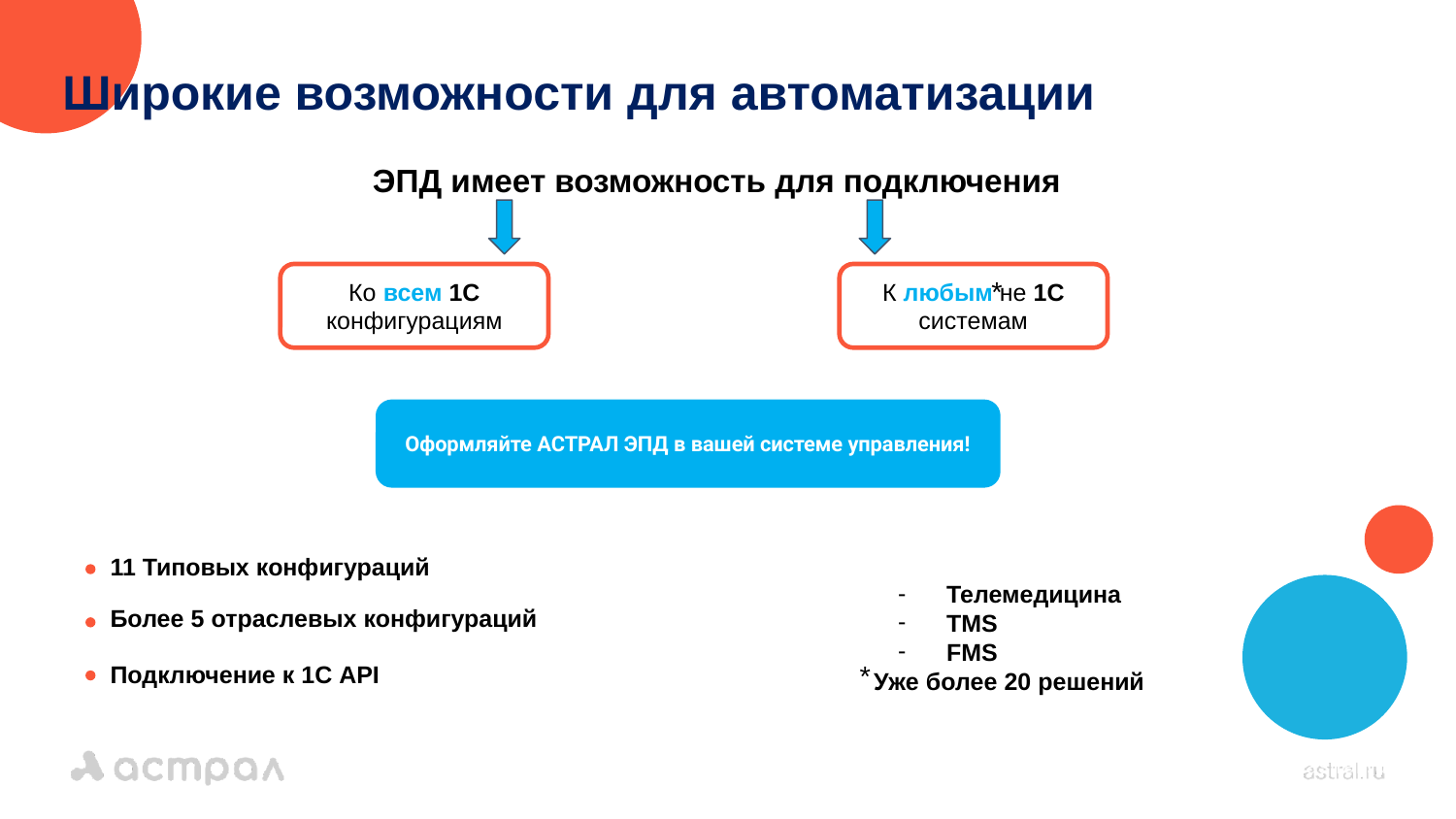

Широкие возможности для автоматизации
ЭПД имеет возможность для подключения

*
Ко всем 1С конфигурациям
К любым не 1С системам
Оформляйте АСТРАЛ ЭПД в вашей системе управления!

11 Типовых конфигураций

Более 5 отраслевых конфигураций

Подключение к 1С API

Телемедицина
TMS
FMS
Уже более 20 решений

*

аstral.ru